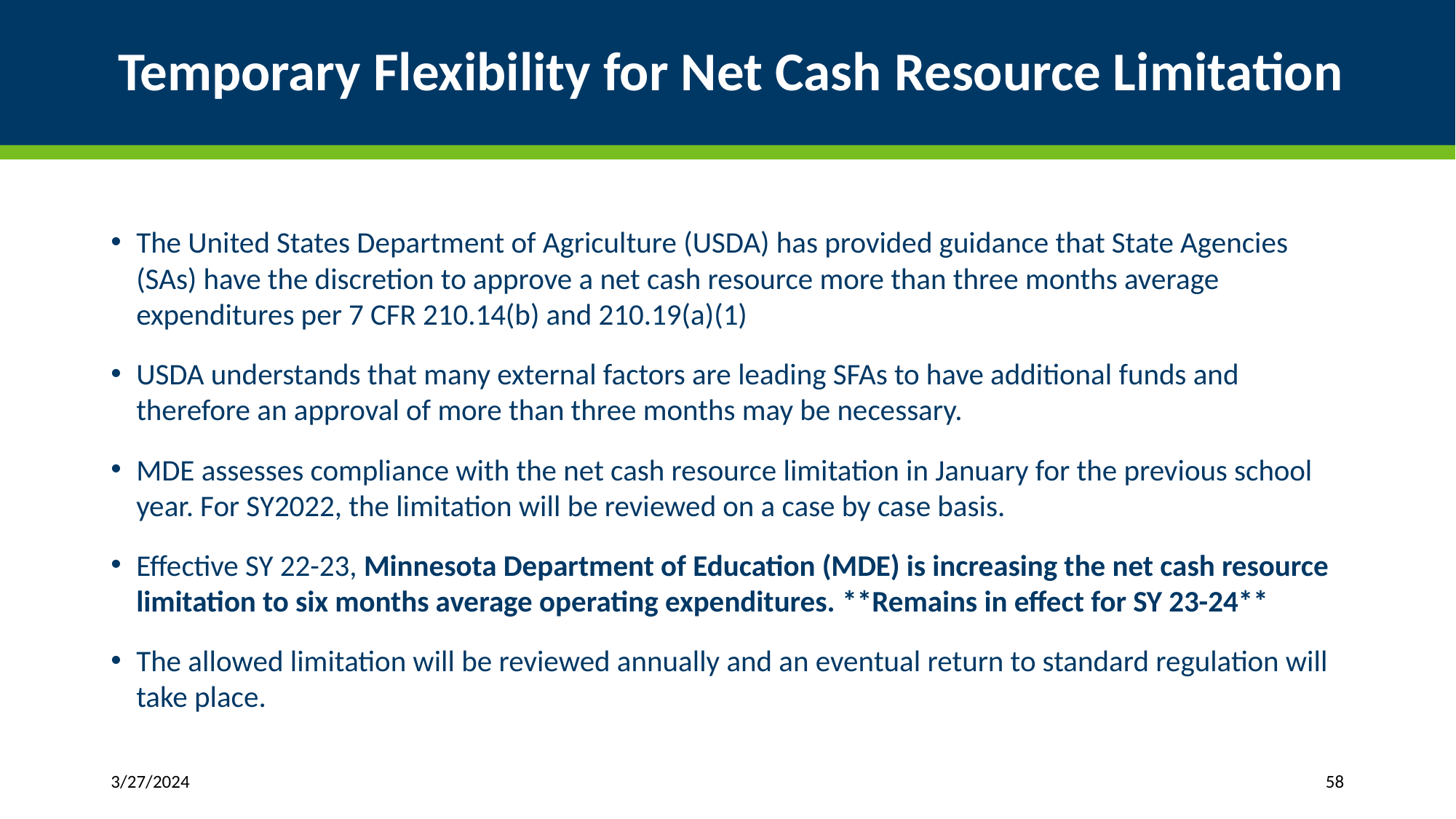

# Temporary Flexibility for Net Cash Resource Limitation
The United States Department of Agriculture (USDA) has provided guidance that State Agencies (SAs) have the discretion to approve a net cash resource more than three months average expenditures per 7 CFR 210.14(b) and 210.19(a)(1)
USDA understands that many external factors are leading SFAs to have additional funds and therefore an approval of more than three months may be necessary.
MDE assesses compliance with the net cash resource limitation in January for the previous school year. For SY2022, the limitation will be reviewed on a case by case basis.
Effective SY 22-23, Minnesota Department of Education (MDE) is increasing the net cash resource limitation to six months average operating expenditures. **Remains in effect for SY 23-24**
The allowed limitation will be reviewed annually and an eventual return to standard regulation will take place.

3/27/2024
58